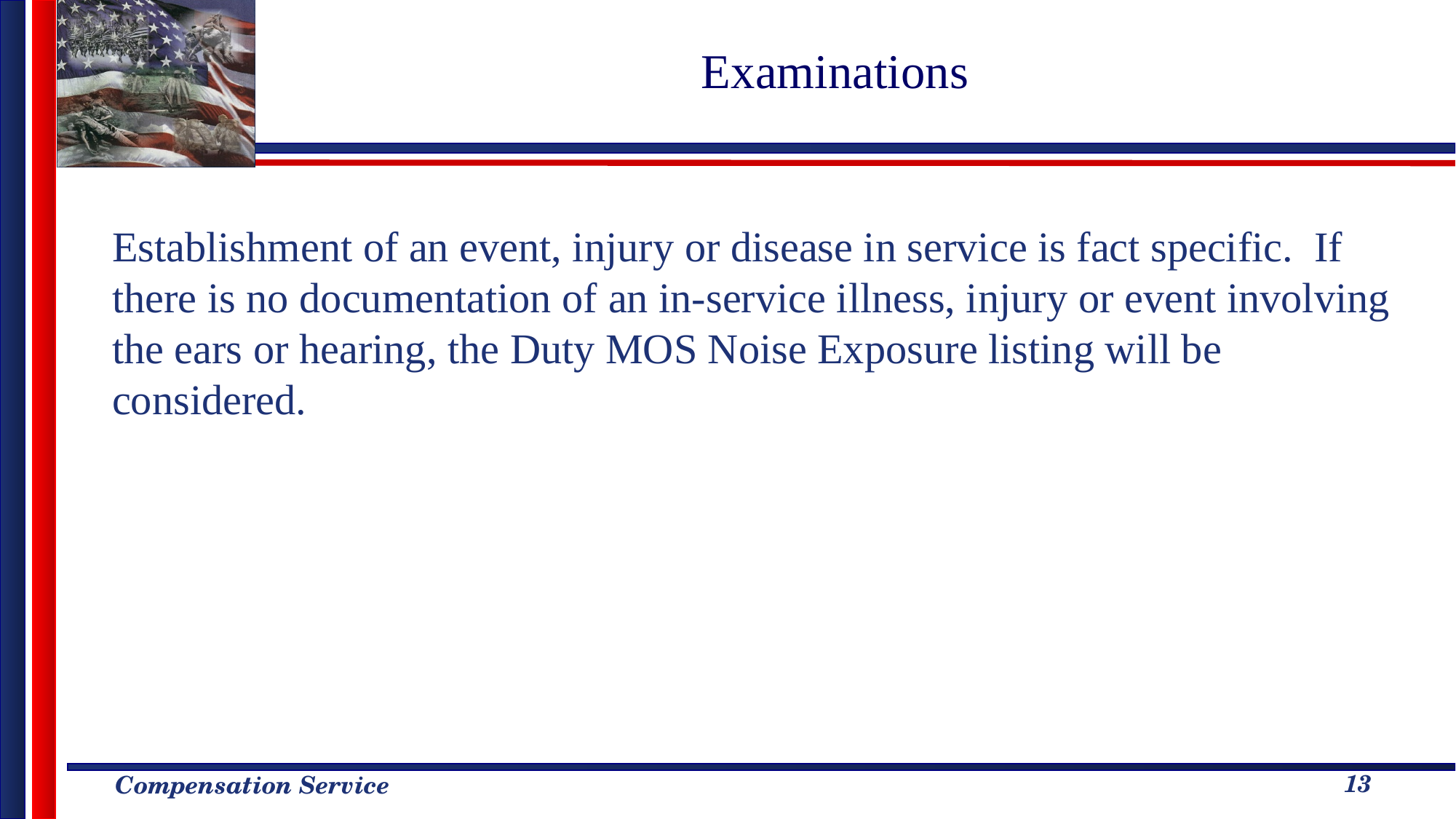

# Examinations
Establishment of an event, injury or disease in service is fact specific.  If there is no documentation of an in-service illness, injury or event involving the ears or hearing, the Duty MOS Noise Exposure listing will be considered.

13